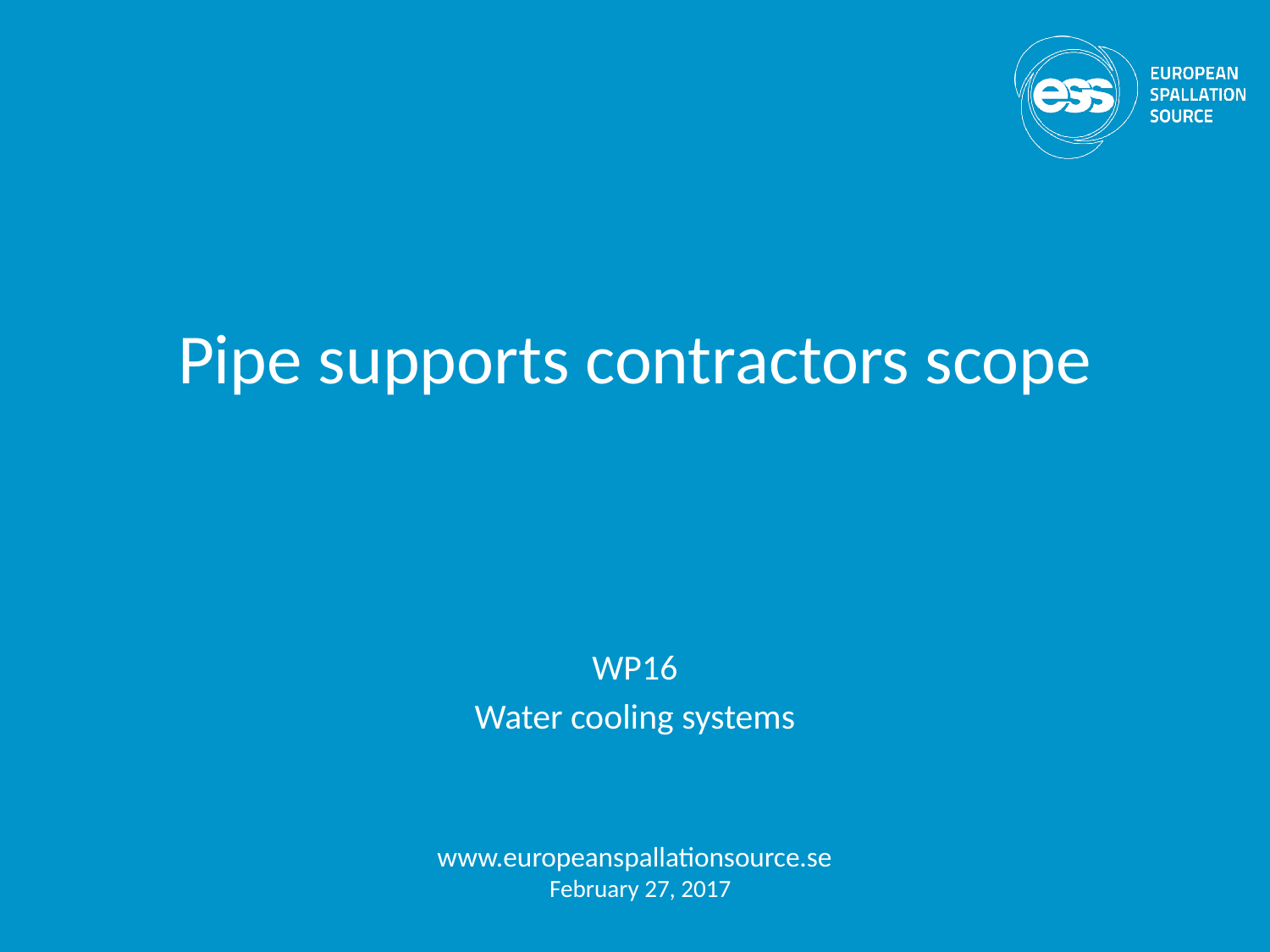

# Pipe supports contractors scope

WP16
Water cooling systems
www.europeanspallationsource.se
  February 27, 2017